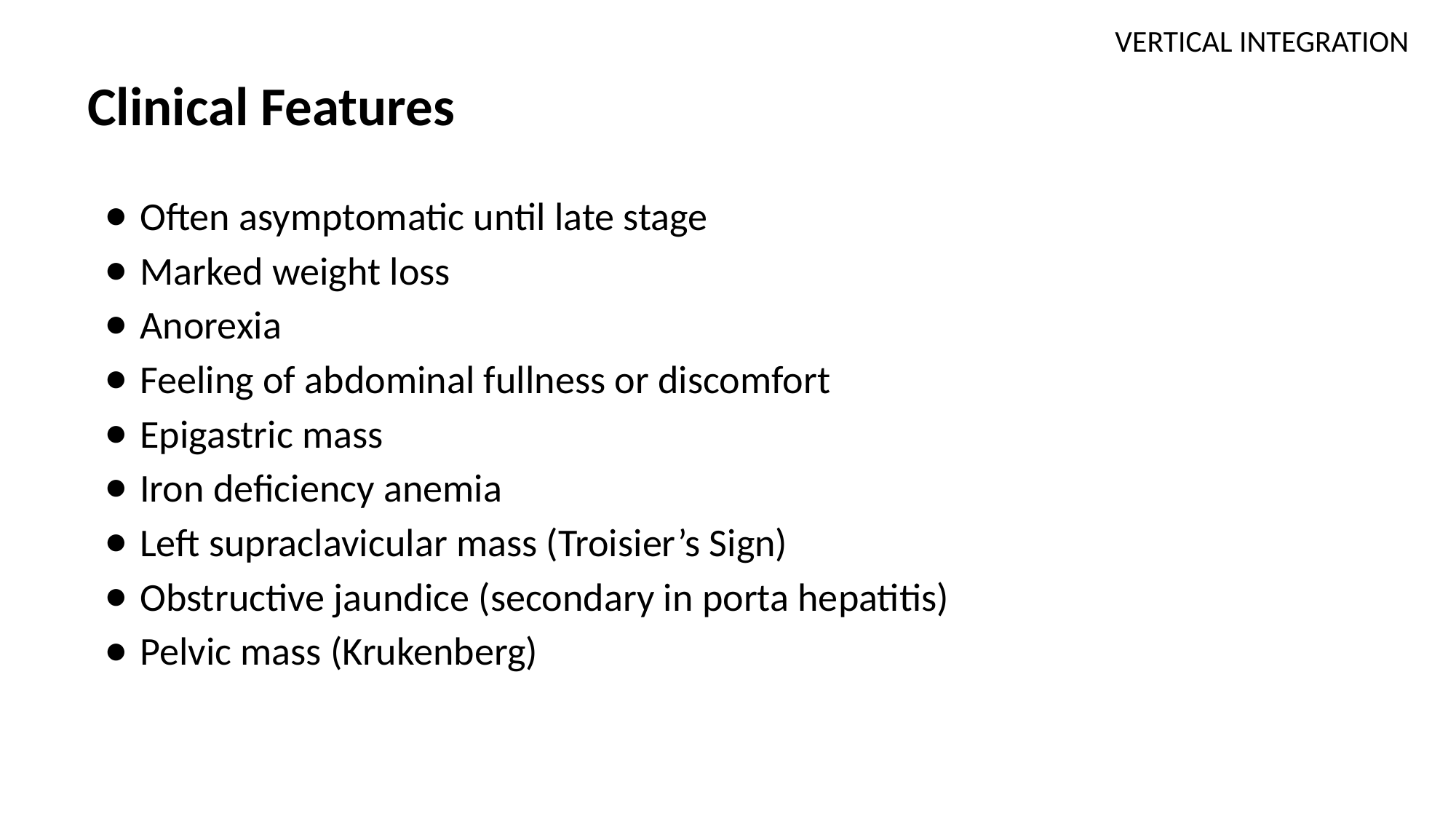

VERTICAL INTEGRATION
# Clinical Features
Often asymptomatic until late stage
Marked weight loss
Anorexia
Feeling of abdominal fullness or discomfort
Epigastric mass
Iron deficiency anemia
Left supraclavicular mass (Troisier’s Sign)
Obstructive jaundice (secondary in porta hepatitis)
Pelvic mass (Krukenberg)